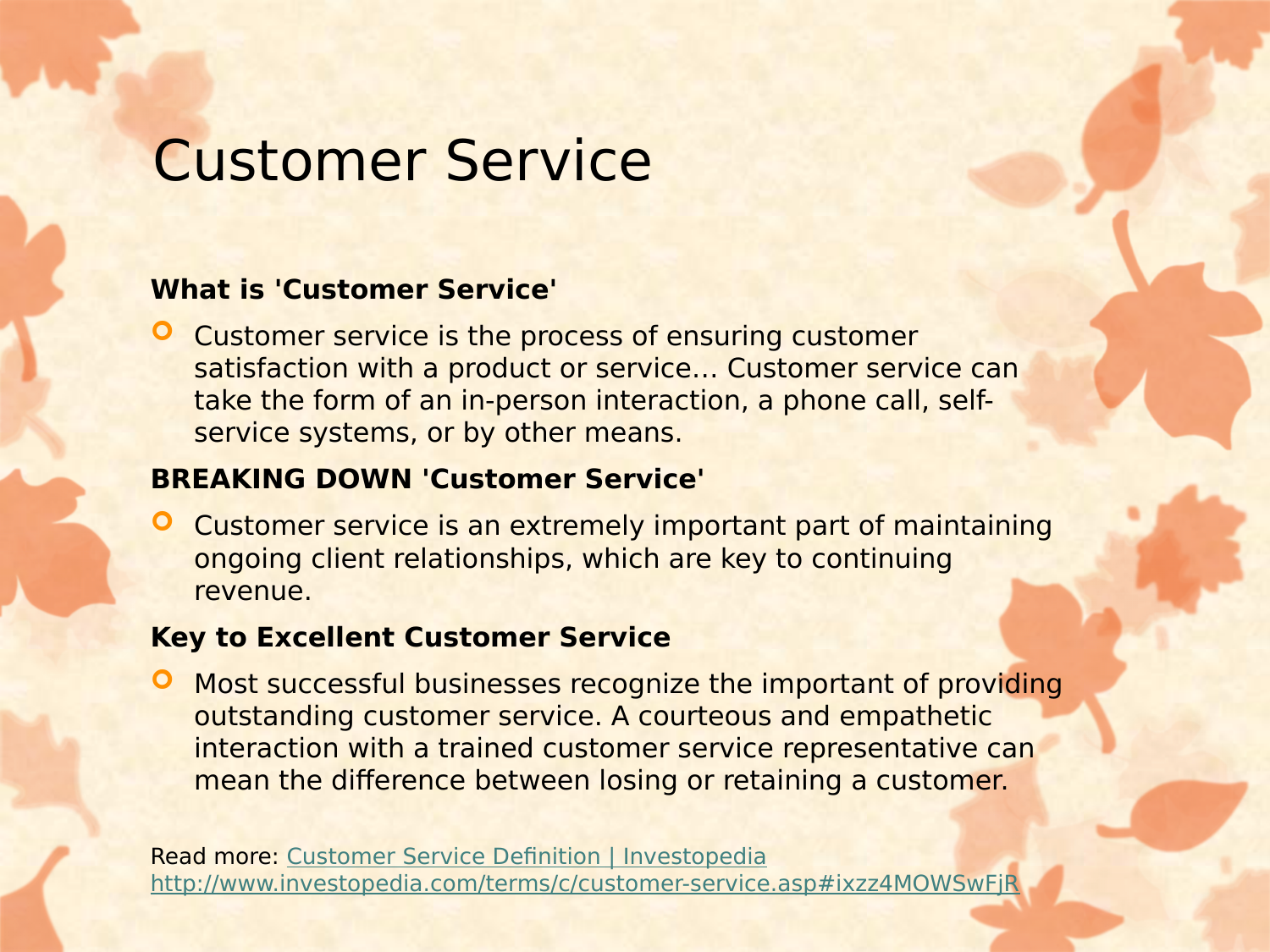

# Customer Service

What is 'Customer Service'
Customer service is the process of ensuring customer satisfaction with a product or service… Customer service can take the form of an in-person interaction, a phone call, self-service systems, or by other means.
BREAKING DOWN 'Customer Service'
Customer service is an extremely important part of maintaining ongoing client relationships, which are key to continuing revenue.
Key to Excellent Customer Service
Most successful businesses recognize the important of providing outstanding customer service. A courteous and empathetic interaction with a trained customer service representative can mean the difference between losing or retaining a customer.
Read more: Customer Service Definition | Investopedia http://www.investopedia.com/terms/c/customer-service.asp#ixzz4MOWSwFjR